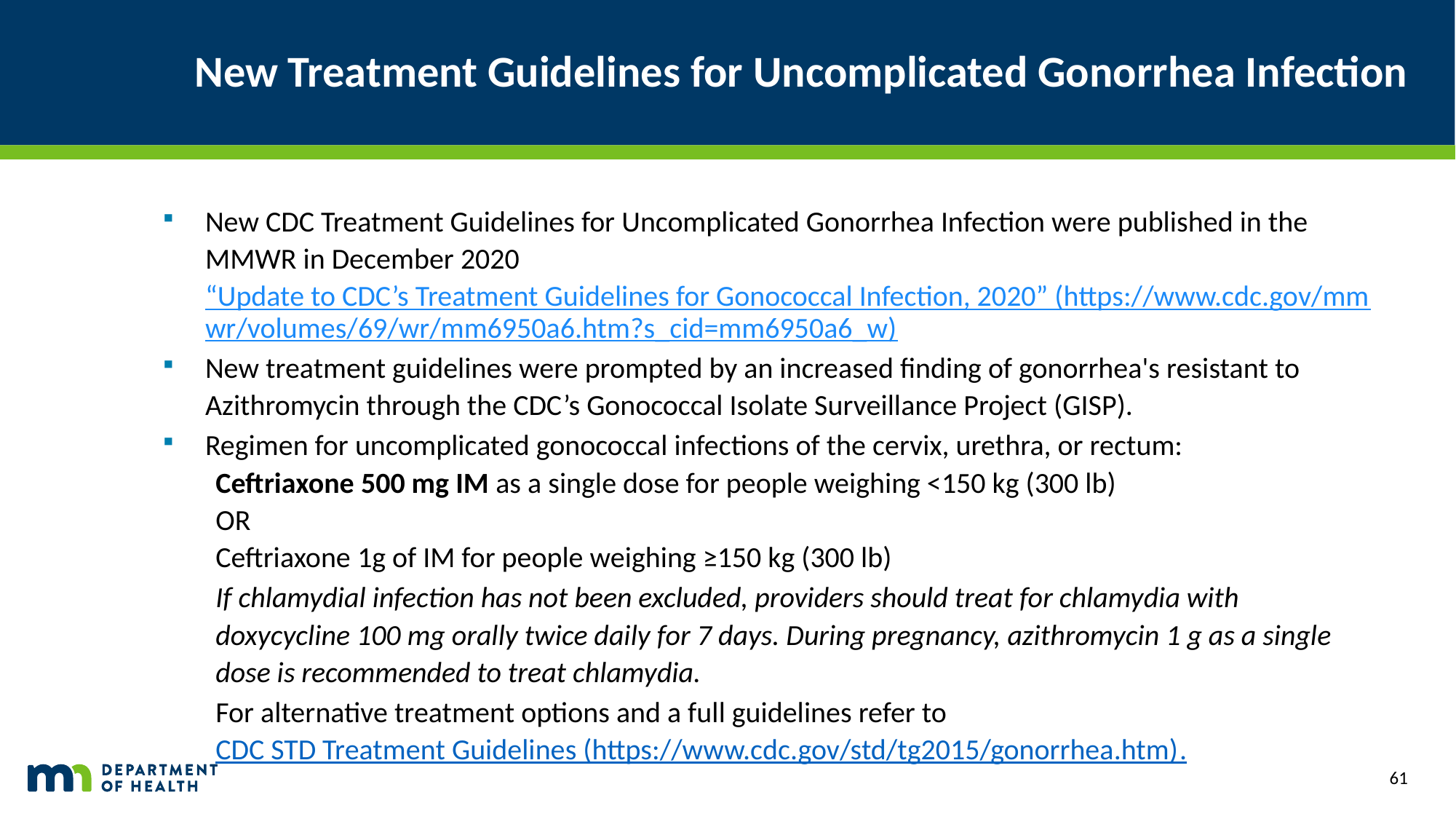

# New Treatment Guidelines for Uncomplicated Gonorrhea Infection
New CDC Treatment Guidelines for Uncomplicated Gonorrhea Infection were published in the MMWR in December 2020 “Update to CDC’s Treatment Guidelines for Gonococcal Infection, 2020” (https://www.cdc.gov/mmwr/volumes/69/wr/mm6950a6.htm?s_cid=mm6950a6_w)
New treatment guidelines were prompted by an increased finding of gonorrhea's resistant to Azithromycin through the CDC’s Gonococcal Isolate Surveillance Project (GISP).
Regimen for uncomplicated gonococcal infections of the cervix, urethra, or rectum:
Ceftriaxone 500 mg IM as a single dose for people weighing <150 kg (300 lb)
OR
Ceftriaxone 1g of IM for people weighing ≥150 kg (300 lb)
If chlamydial infection has not been excluded, providers should treat for chlamydia with doxycycline 100 mg orally twice daily for 7 days. During pregnancy, azithromycin 1 g as a single dose is recommended to treat chlamydia.
For alternative treatment options and a full guidelines refer to CDC STD Treatment Guidelines (https://www.cdc.gov/std/tg2015/gonorrhea.htm).

61